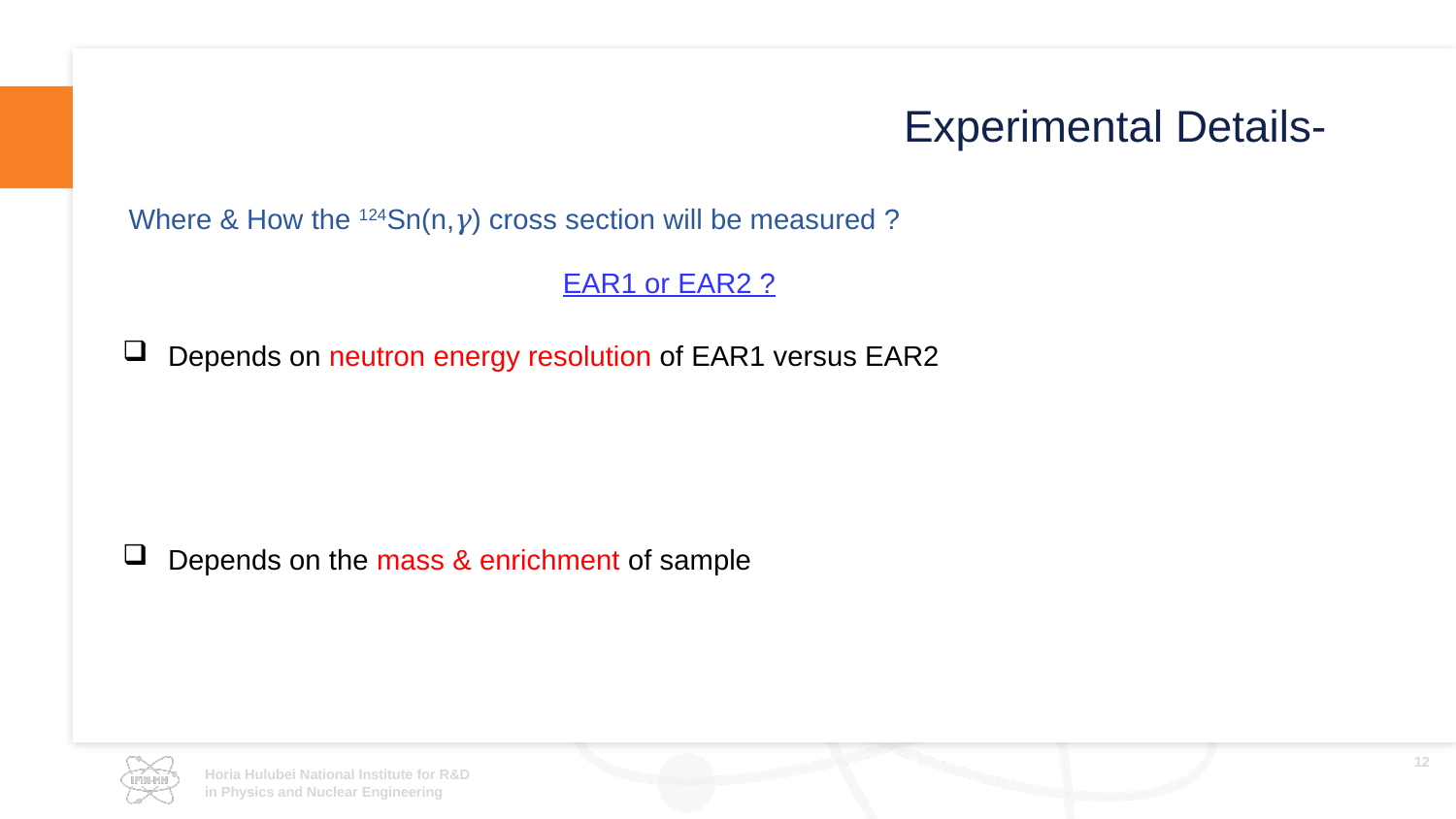

Experimental Details-
Where & How the 124Sn(n,𝛾) cross section will be measured ?
EAR1 or EAR2 ?
Depends on neutron energy resolution of EAR1 versus EAR2

Depends on the mass & enrichment of sample

12